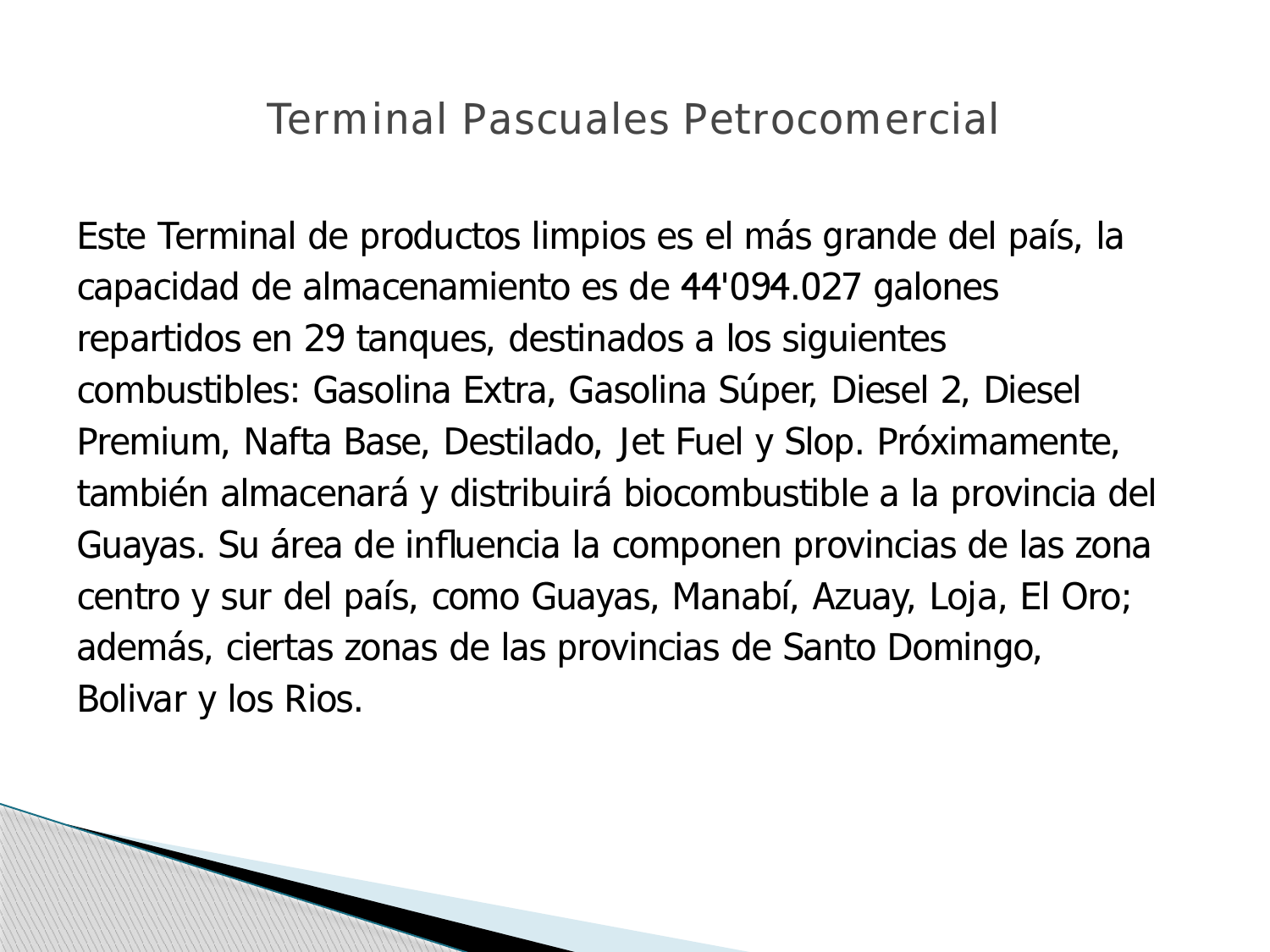

# Terminal Pascuales Petrocomercial
Este Terminal de productos limpios es el más grande del país, la
capacidad de almacenamiento es de 44'094.027 galones
repartidos en 29 tanques, destinados a los siguientes
combustibles: Gasolina Extra, Gasolina Súper, Diesel 2, Diesel
Premium, Nafta Base, Destilado, Jet Fuel y Slop. Próximamente,
también almacenará y distribuirá biocombustible a la provincia del
Guayas. Su área de influencia la componen provincias de las zona
centro y sur del país, como Guayas, Manabí, Azuay, Loja, El Oro;
además, ciertas zonas de las provincias de Santo Domingo,
Bolivar y los Rios.